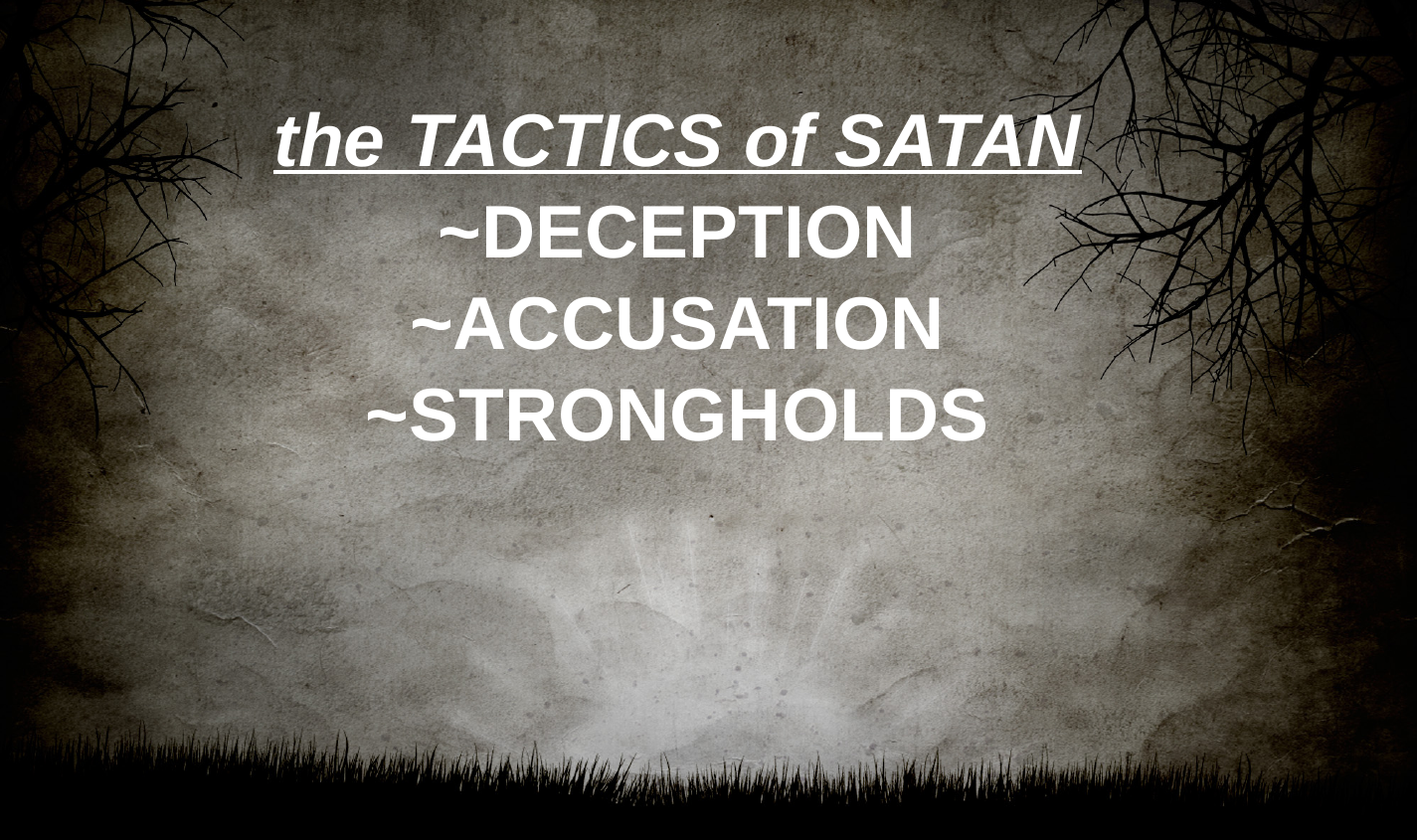

the TACTICS of SATAN
~DECEPTION
~ACCUSATION
~STRONGHOLDS